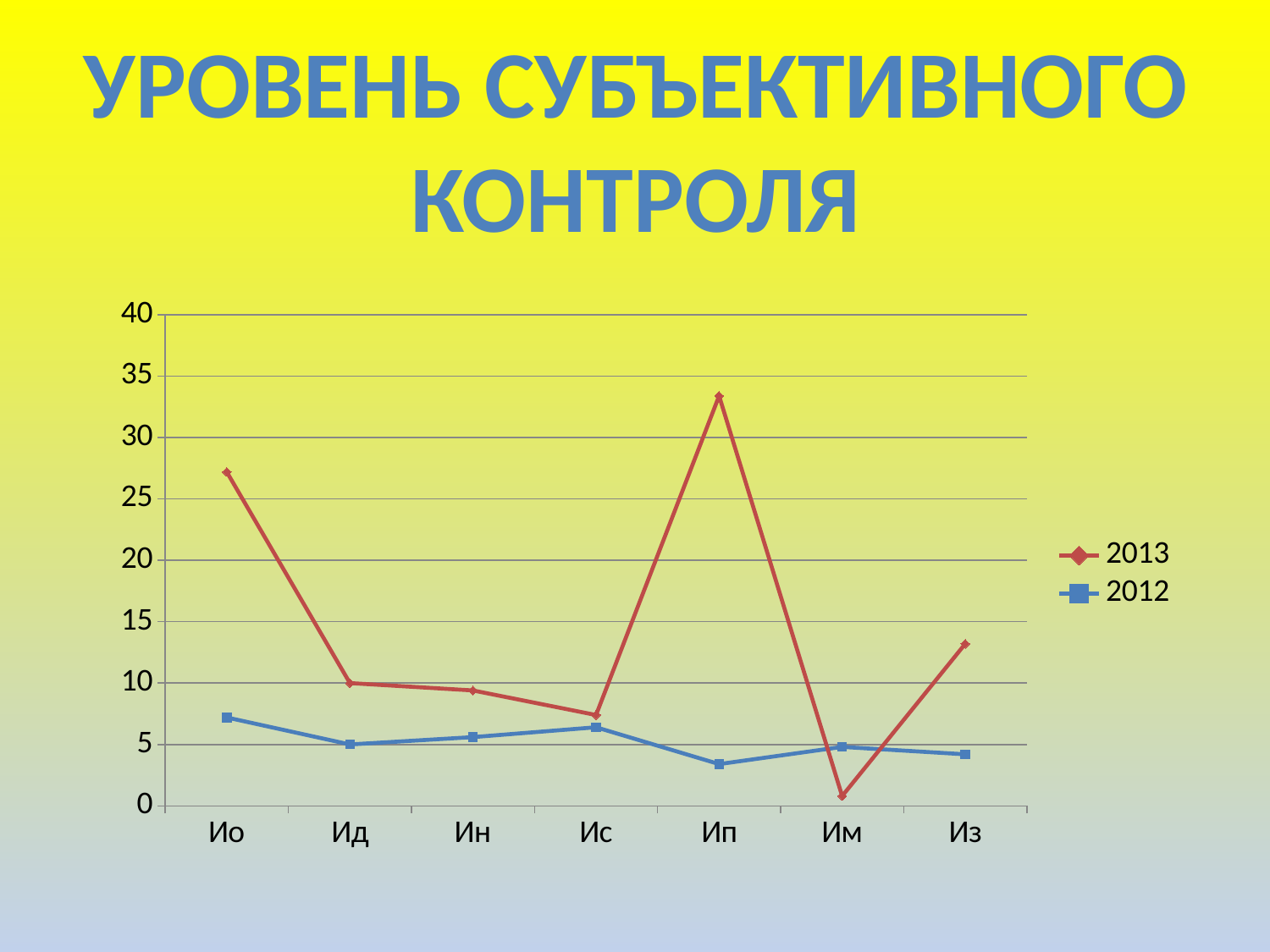

Уровень субъективного
контроля

### Chart

| Category | 2012 | 2013 |
|---|---|---|
| Ио | 7.2 | 20.0 |
| Ид | 5.0 | 5.0 |
| Ин | 5.6 | 3.8 |
| Ис | 6.4 | 1.0 |
| Ип | 3.4 | 30.0 |
| Им | 4.8 | -4.0 |
| Из | 4.2 | 9.0 |